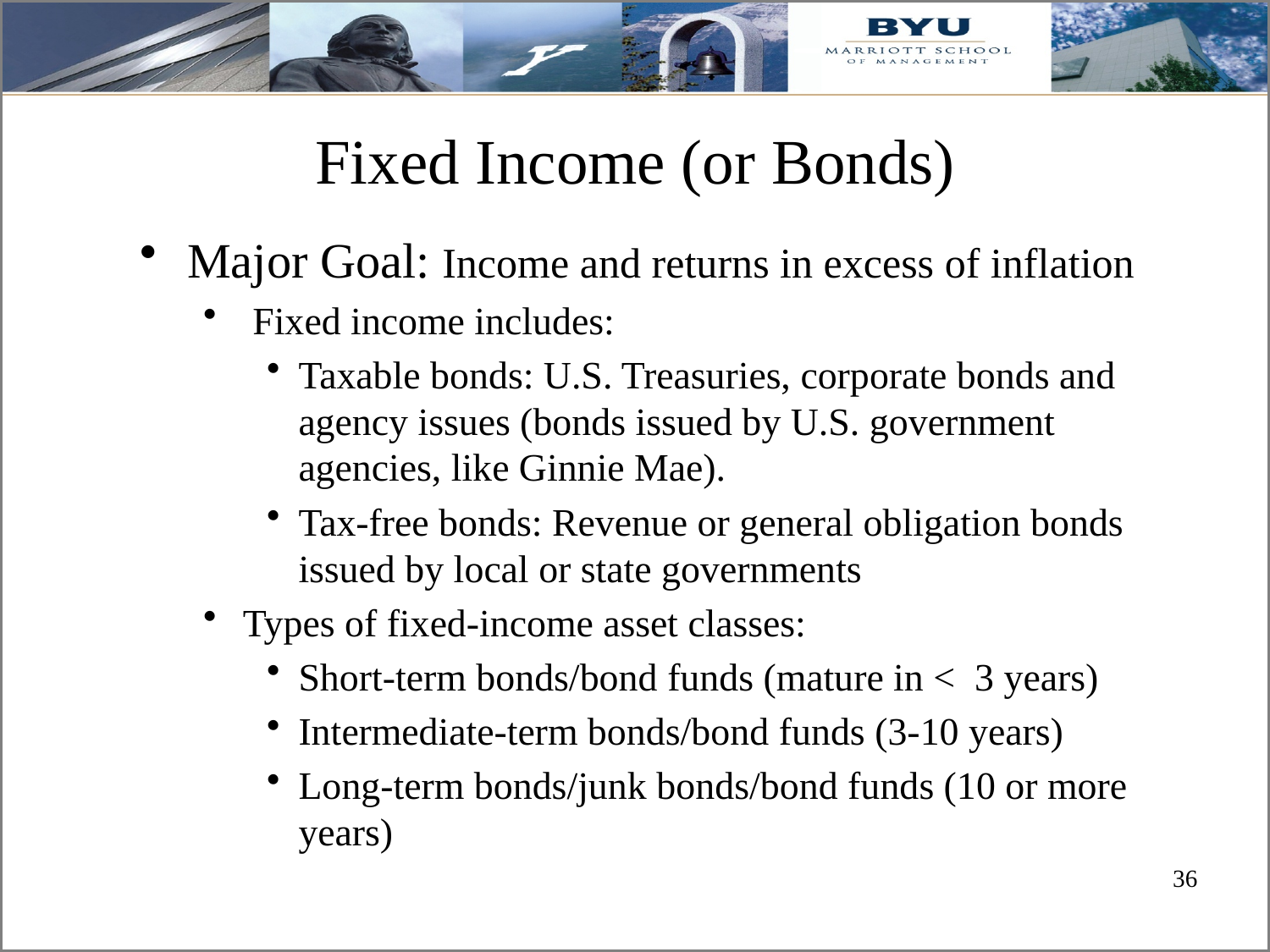

# Fixed Income (or Bonds)
Major Goal: Income and returns in excess of inflation
 Fixed income includes:
Taxable bonds: U.S. Treasuries, corporate bonds and agency issues (bonds issued by U.S. government agencies, like Ginnie Mae).
Tax-free bonds: Revenue or general obligation bonds issued by local or state governments
Types of fixed-income asset classes:
Short-term bonds/bond funds (mature in <  3 years)
Intermediate-term bonds/bond funds (3-10 years)
Long-term bonds/junk bonds/bond funds (10 or more years)